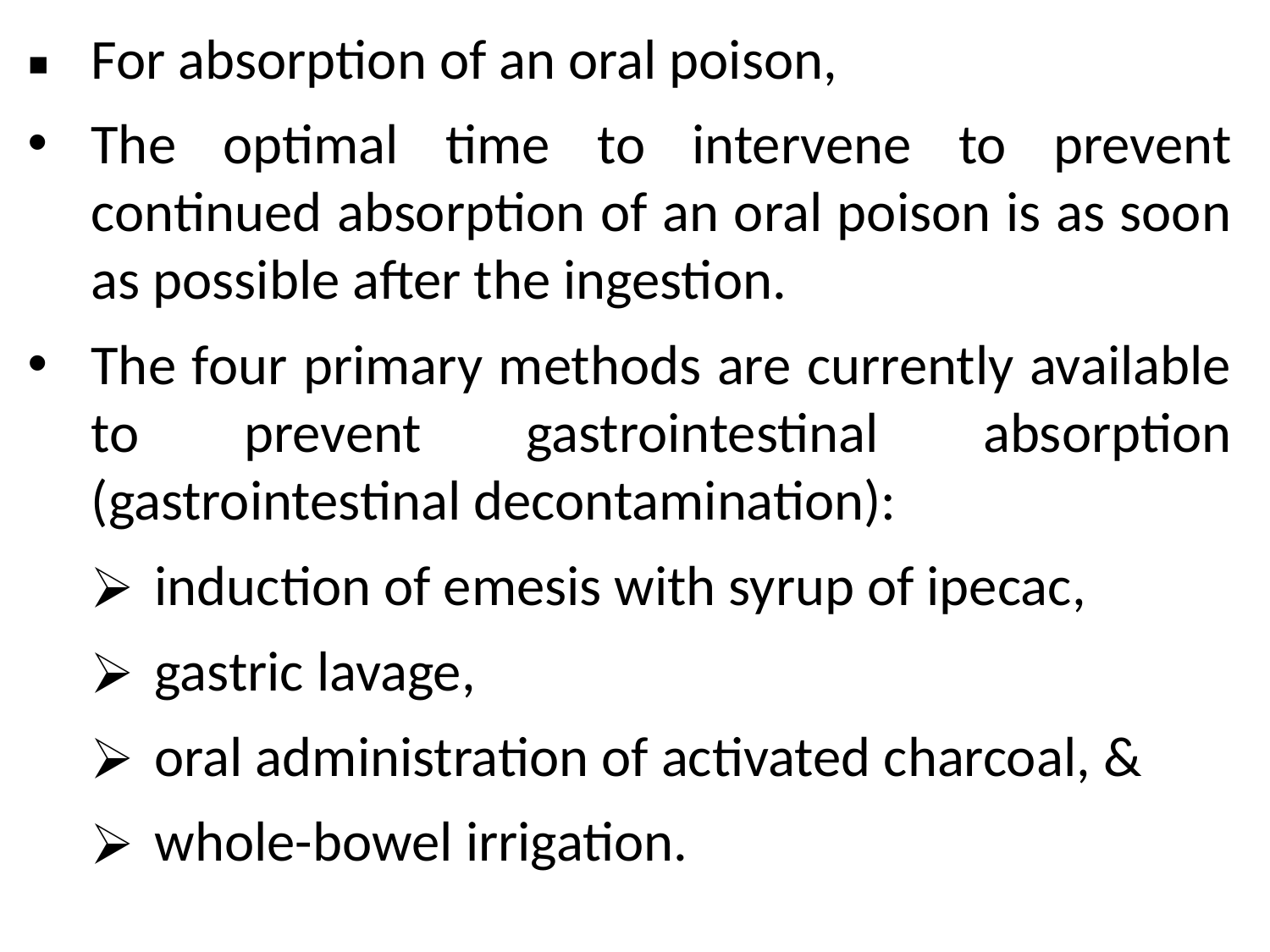

For absorption of an oral poison,
The optimal time to intervene to prevent continued absorption of an oral poison is as soon as possible after the ingestion.
The four primary methods are currently available to prevent gastrointestinal absorption (gastrointestinal decontamination):
induction of emesis with syrup of ipecac,
gastric lavage,
oral administration of activated charcoal, &
whole-bowel irrigation.